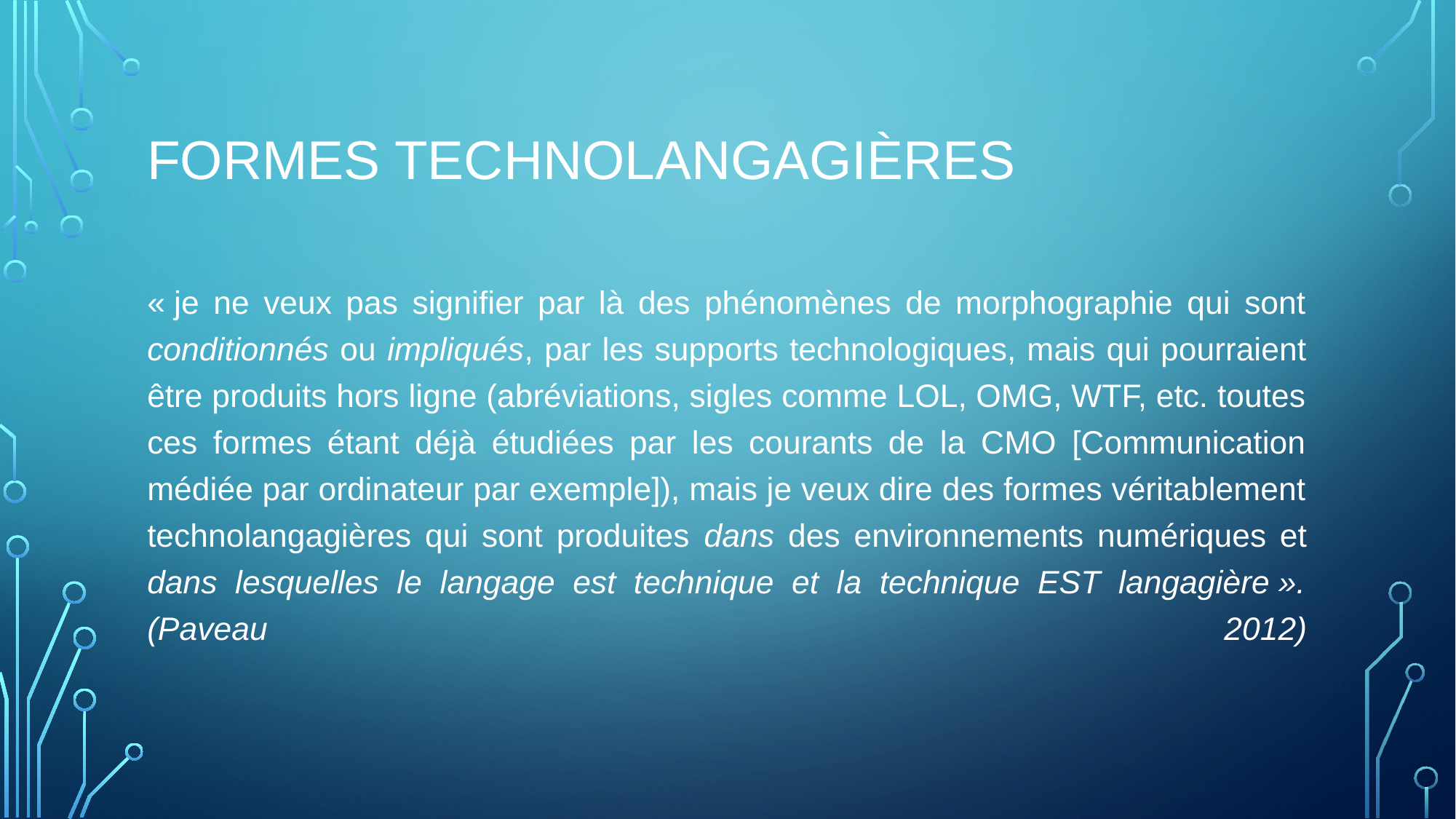

# Formes technolangagières
« je ne veux pas signifier par là des phénomènes de morphographie qui sont conditionnés ou impliqués, par les supports technologiques, mais qui pourraient être produits hors ligne (abréviations, sigles comme LOL, OMG, WTF, etc. toutes ces formes étant déjà étudiées par les courants de la CMO [Communication médiée par ordinateur par exemple]), mais je veux dire des formes véritablement technolangagières qui sont produites dans des environnements numériques et dans lesquelles le langage est technique et la technique EST langagière ». (Paveau 2012)